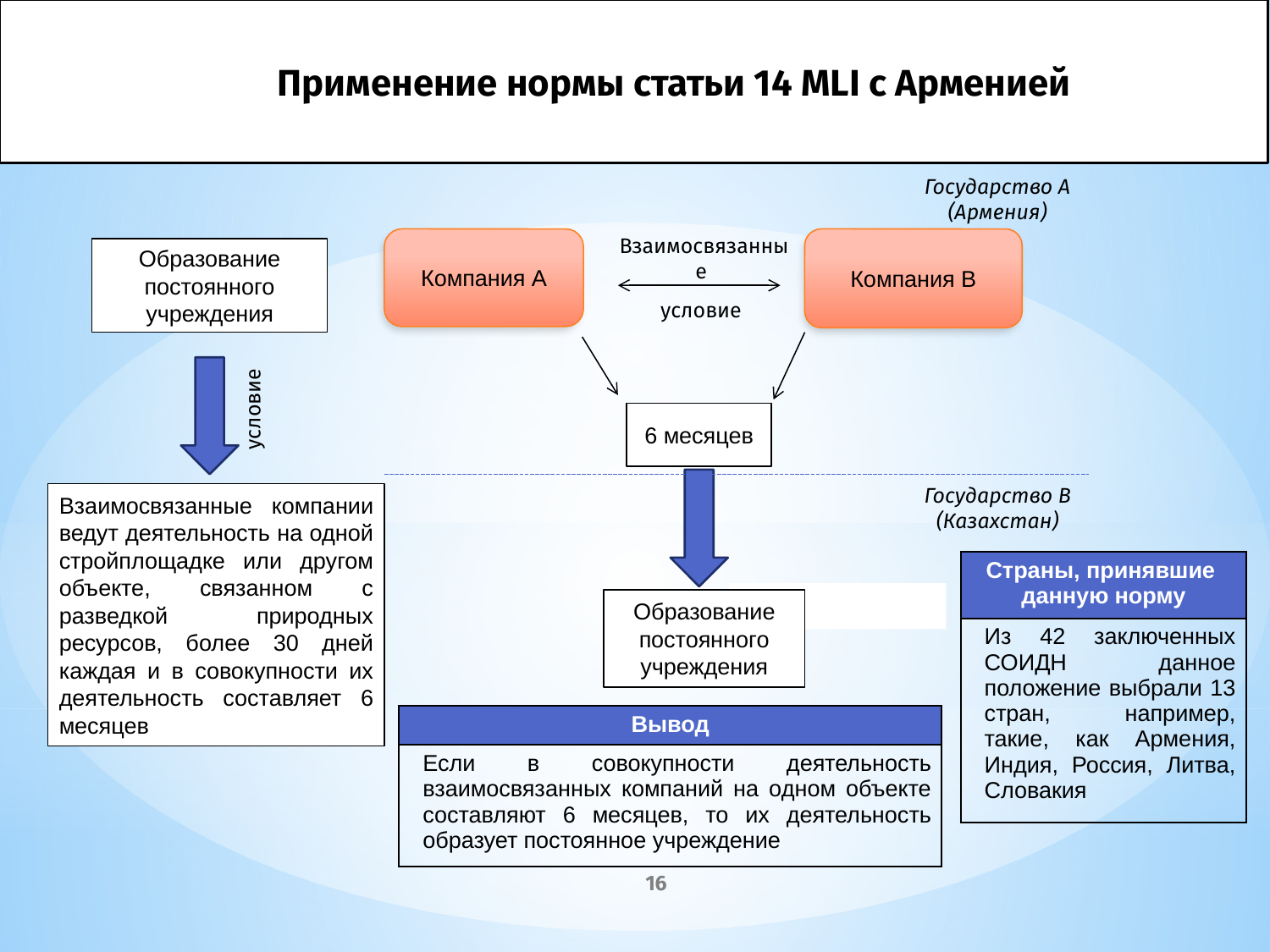

Применение нормы статьи 14 MLI с Арменией
Пример
Государство А (Армения)
Компания В
Компания А
Образование постоянного учреждения
Взаимосвязанные
условие

условие

6 месяцев

Государство В (Казахстан)
Взаимосвязанные компании ведут деятельность на одной стройплощадке или другом объекте, связанном с разведкой природных ресурсов, более 30 дней каждая и в совокупности их деятельность составляет 6 месяцев
| Страны, принявшие данную норму |
| --- |
| Из 42 заключенных СОИДН данное положение выбрали 13 стран, например, такие, как Армения, Индия, Россия, Литва, Словакия |

Образование
постоянного
учреждения
| Вывод |
| --- |
| Если в совокупности деятельность взаимосвязанных компаний на одном объекте составляют 6 месяцев, то их деятельность образует постоянное учреждение |
16